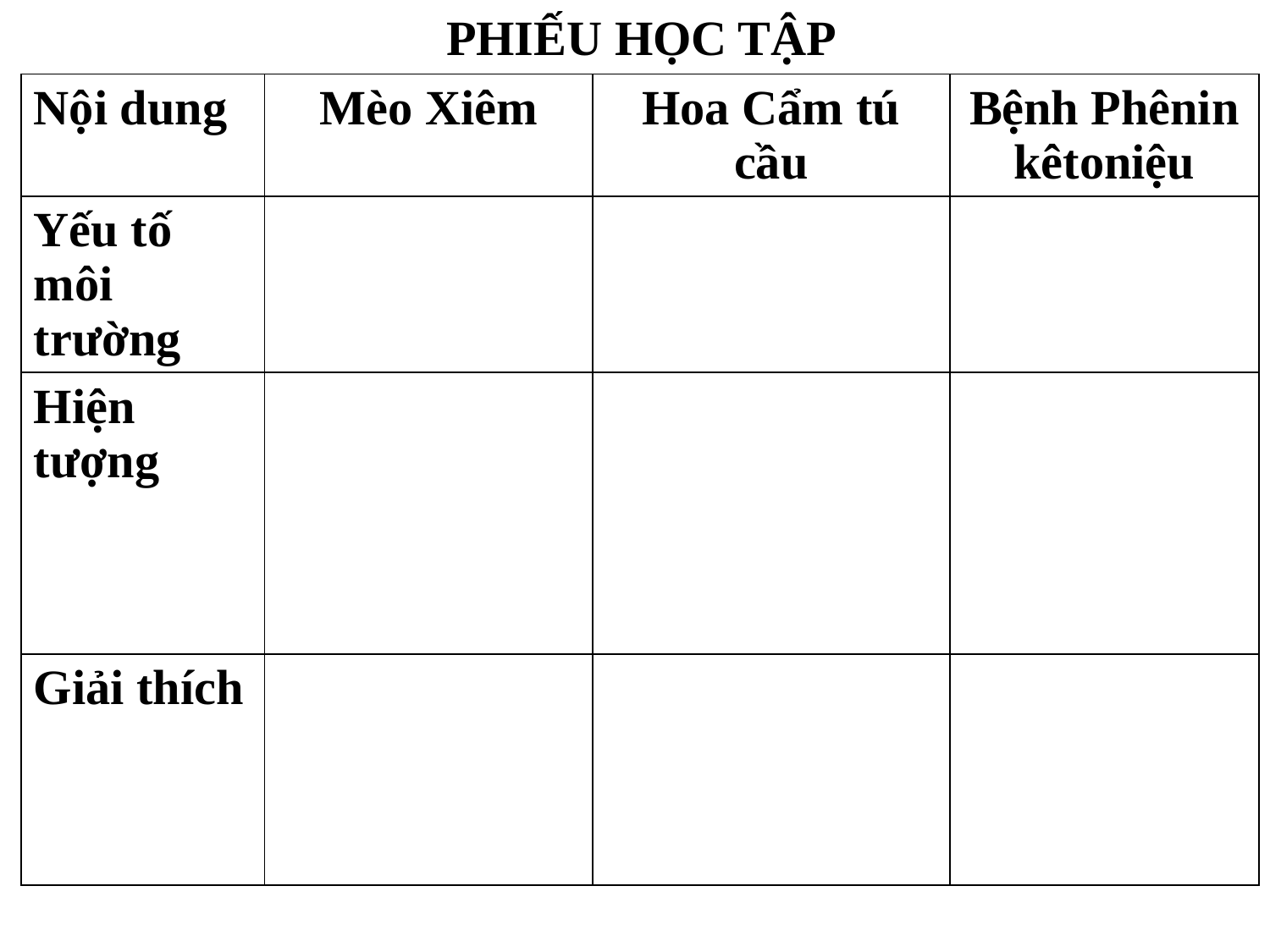

PHIẾU HỌC TẬP
| Nội dung | Mèo Xiêm | Hoa Cẩm tú cầu | Bệnh Phênin kêtoniệu |
| --- | --- | --- | --- |
| Yếu tố môi trường |  |  |  |
| Hiện tượng |  |  |  |
| Giải thích |  |  |  |